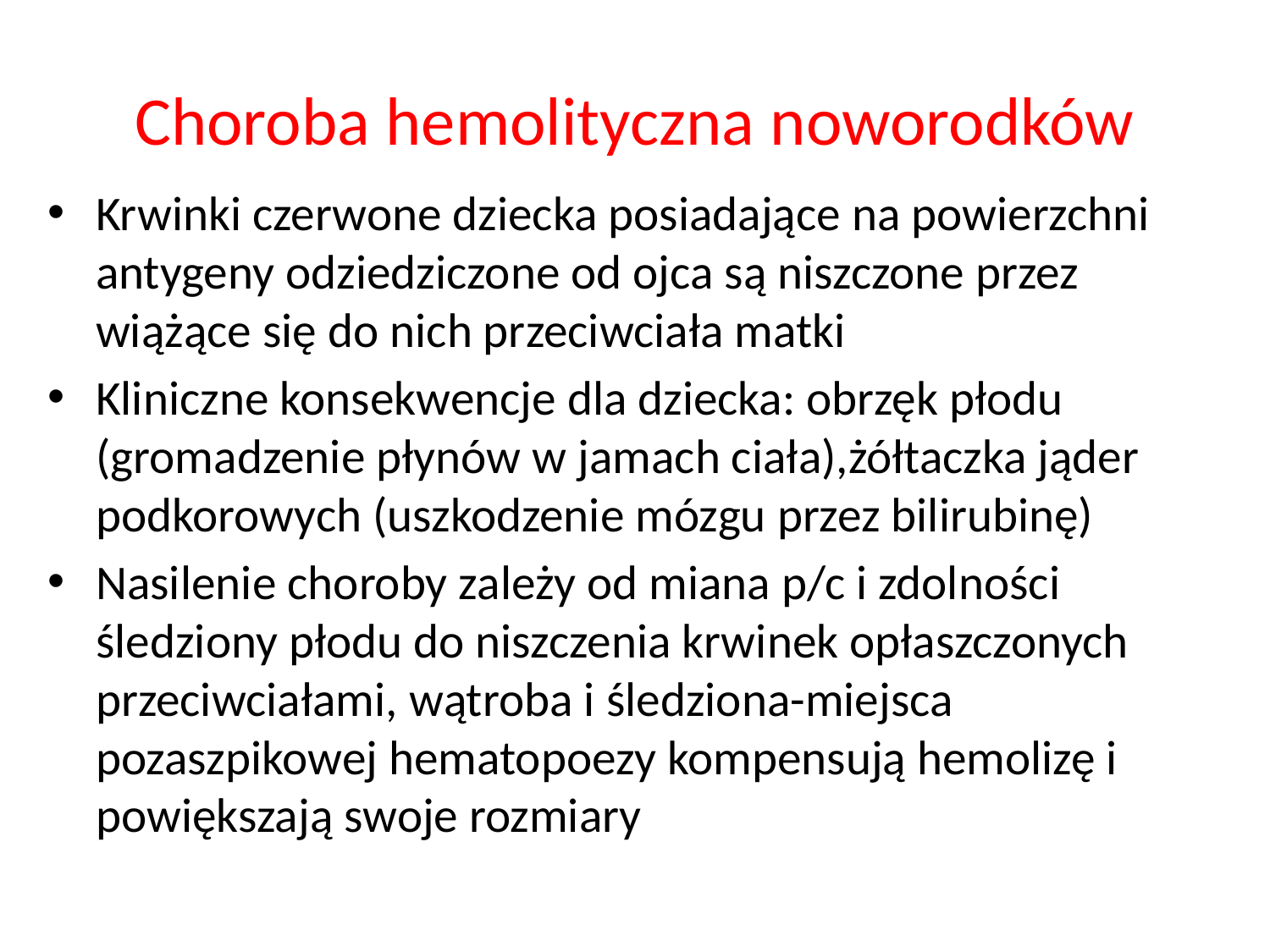

# Choroba hemolityczna noworodków
Krwinki czerwone dziecka posiadające na powierzchni antygeny odziedziczone od ojca są niszczone przez wiążące się do nich przeciwciała matki
Kliniczne konsekwencje dla dziecka: obrzęk płodu (gromadzenie płynów w jamach ciała),żółtaczka jąder podkorowych (uszkodzenie mózgu przez bilirubinę)
Nasilenie choroby zależy od miana p/c i zdolności śledziony płodu do niszczenia krwinek opłaszczonych  przeciwciałami, wątroba i śledziona-miejsca pozaszpikowej hematopoezy kompensują hemolizę i powiększają swoje rozmiary